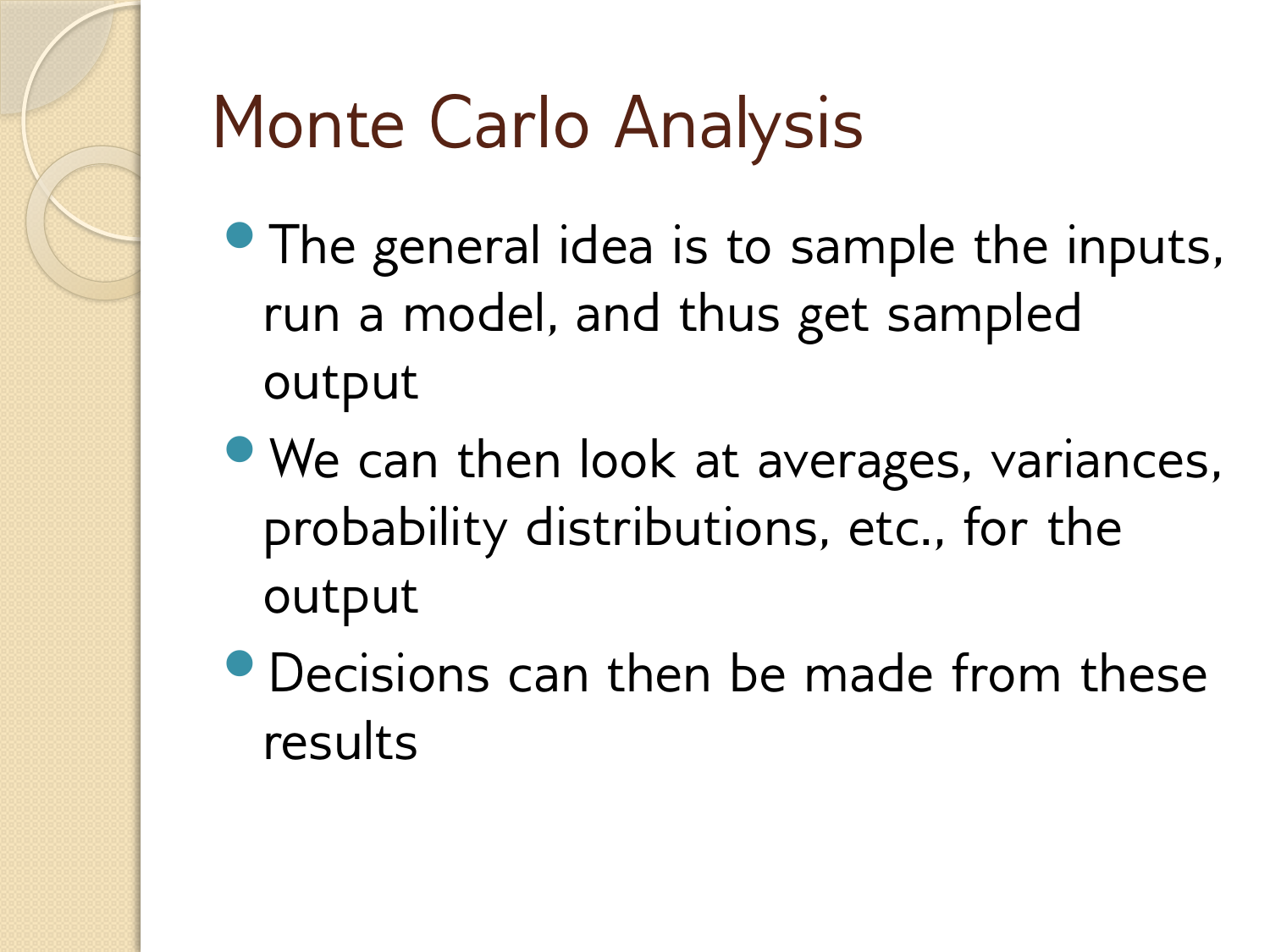

# Monte Carlo Analysis
The general idea is to sample the inputs, run a model, and thus get sampled output
We can then look at averages, variances, probability distributions, etc., for the output
Decisions can then be made from these results